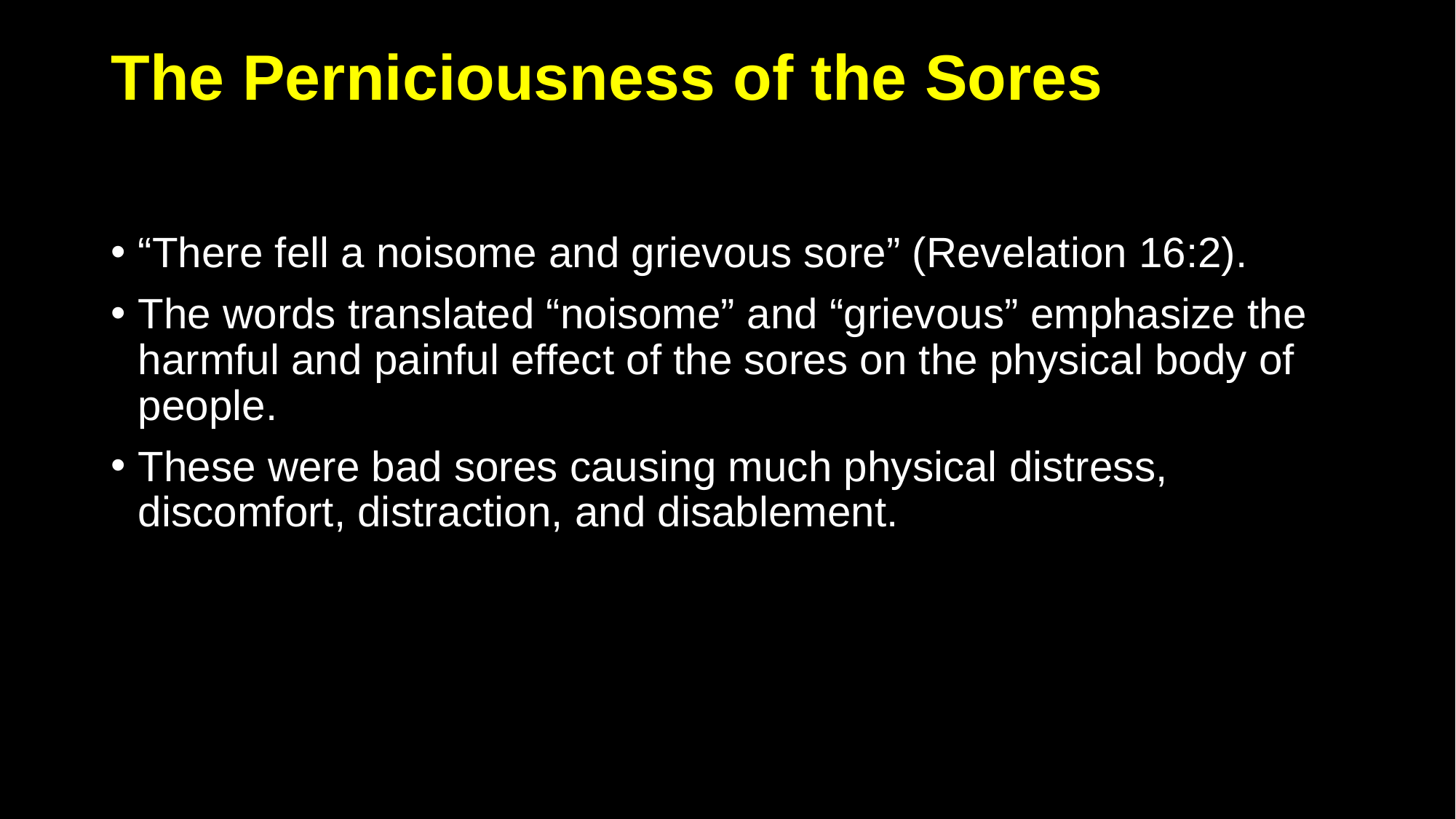

# The Perniciousness of the Sores
“There fell a noisome and grievous sore” (Revelation 16:2).
The words translated “noisome” and “grievous” emphasize the harmful and painful effect of the sores on the physical body of people.
These were bad sores causing much physical distress, discomfort, distraction, and disablement.